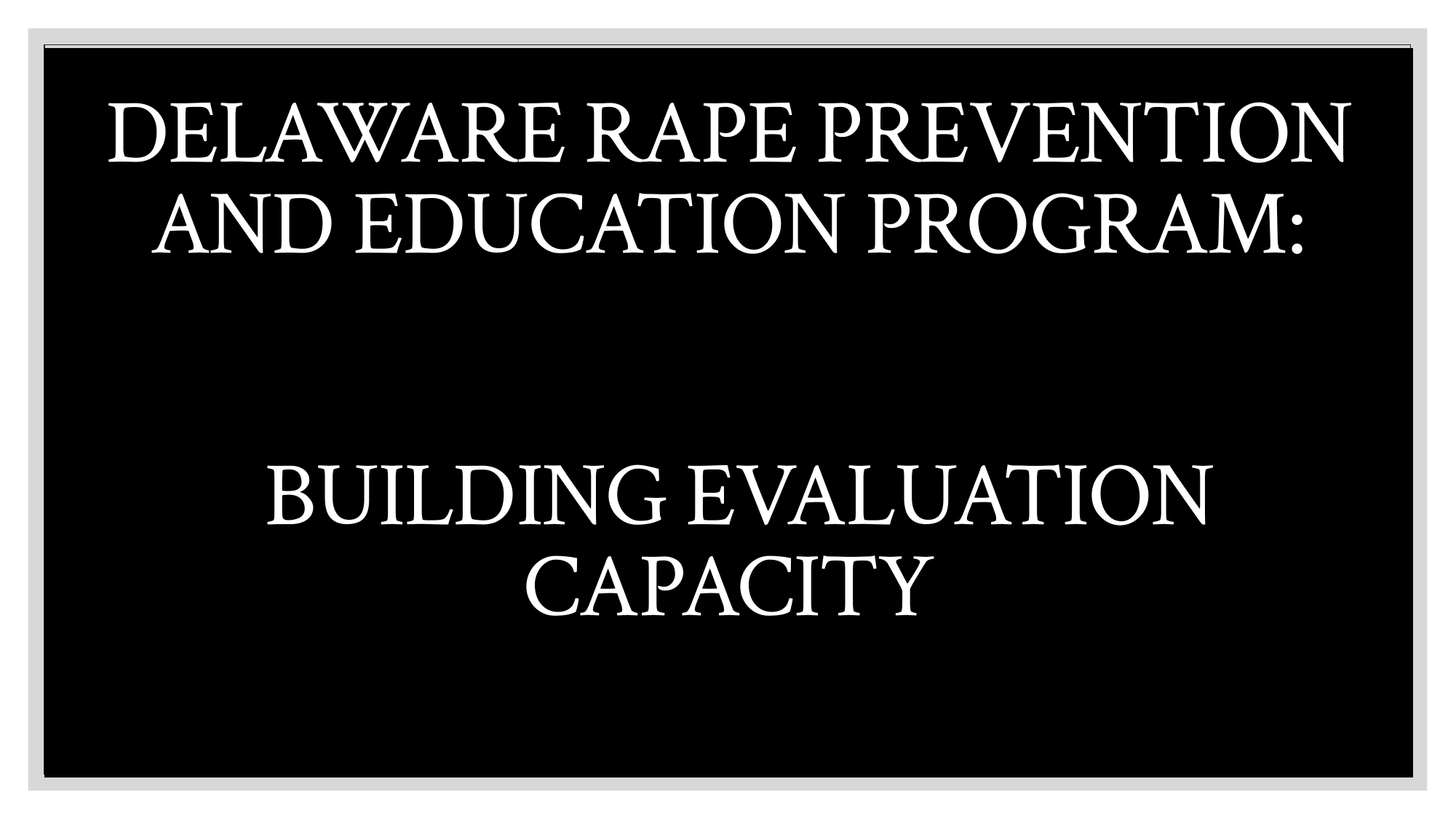

Delaware Rape Prevention and Education Program:

 Building Evaluation Capacity
#